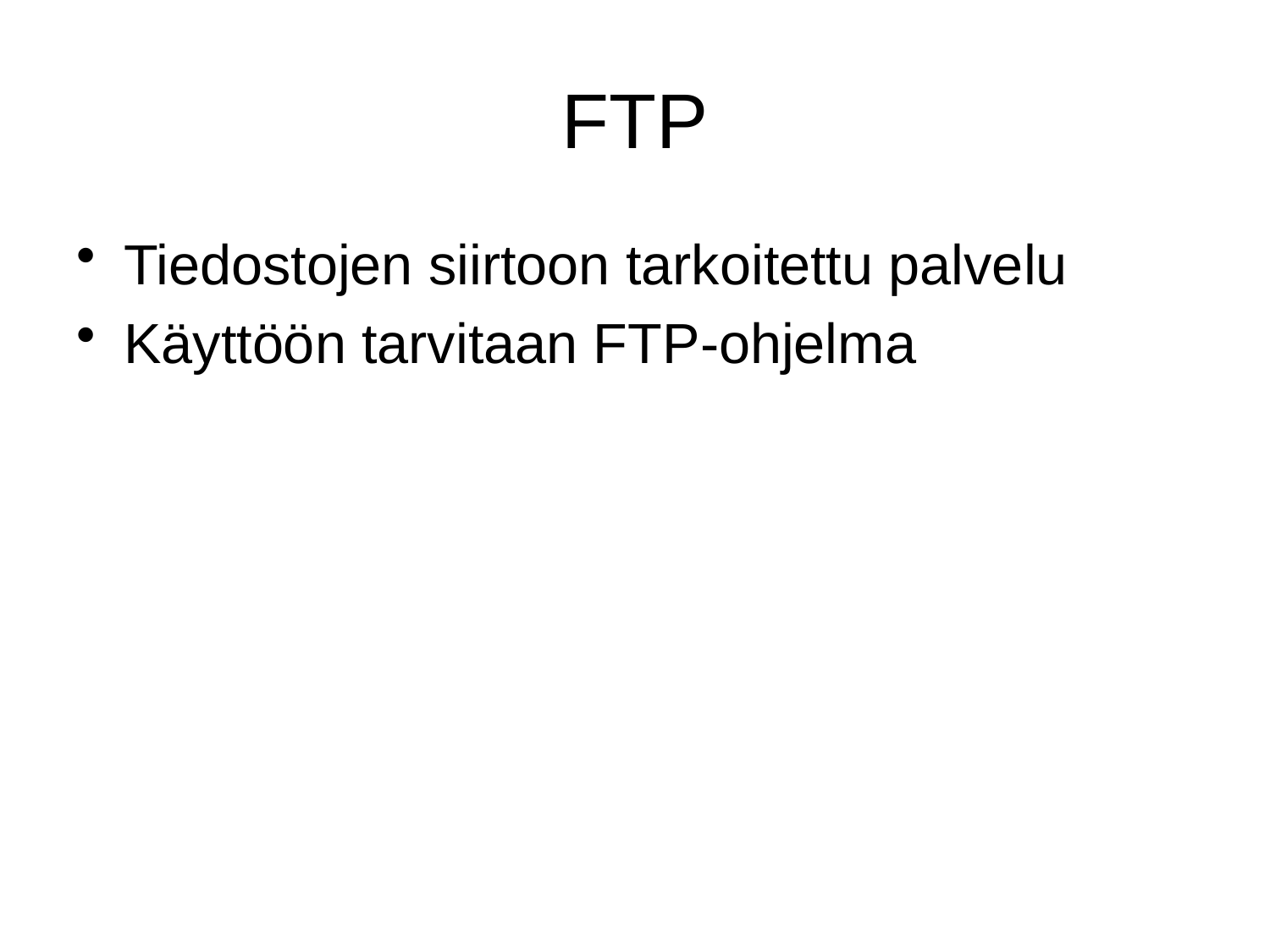

# FTP
Tiedostojen siirtoon tarkoitettu palvelu
Käyttöön tarvitaan FTP-ohjelma